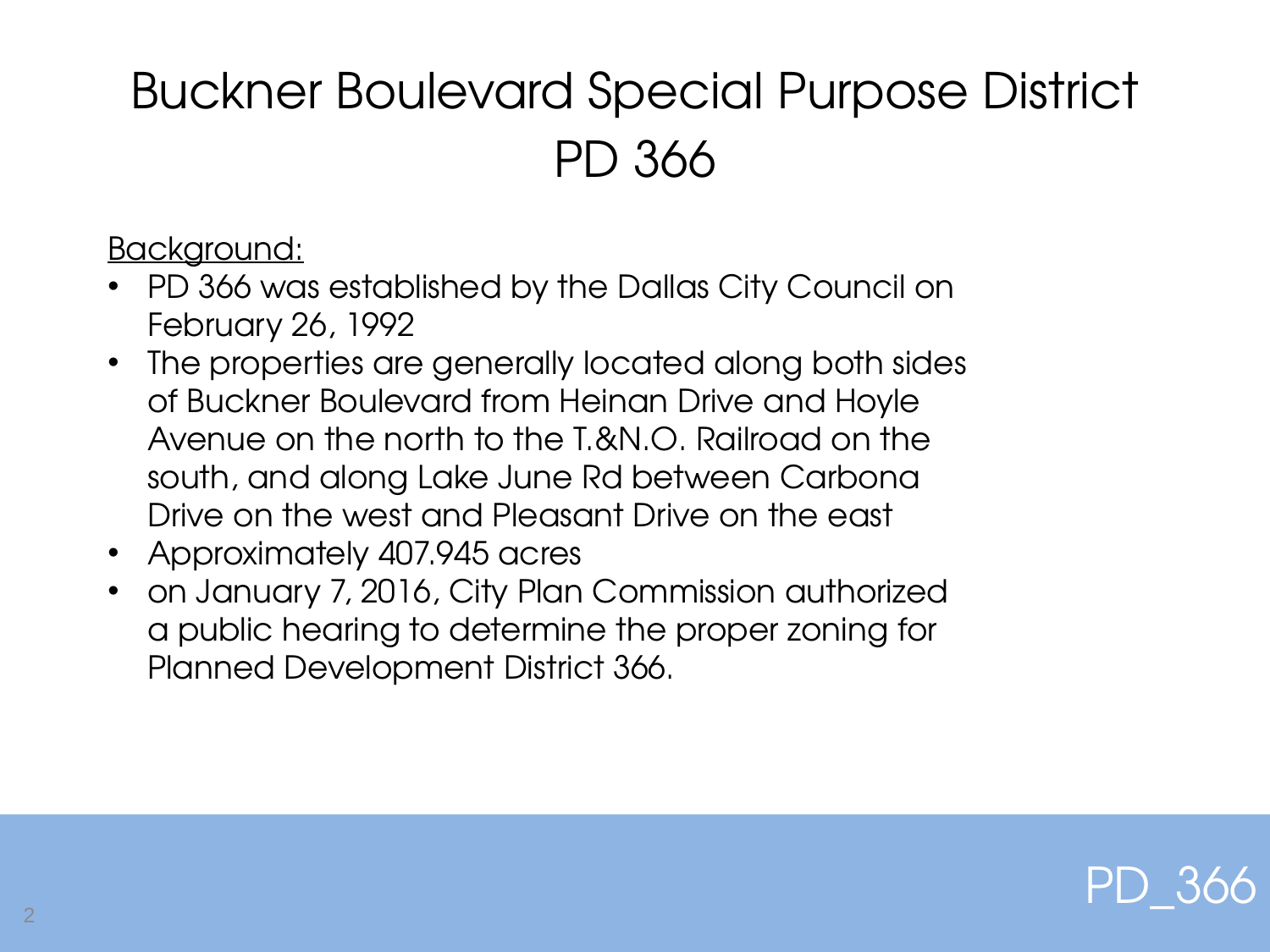

Buckner Boulevard Special Purpose District
PD 366
Background:
PD 366 was established by the Dallas City Council on February 26, 1992
The properties are generally located along both sides of Buckner Boulevard from Heinan Drive and Hoyle Avenue on the north to the T.&N.O. Railroad on the south, and along Lake June Rd between Carbona Drive on the west and Pleasant Drive on the east
Approximately 407.945 acres
on January 7, 2016, City Plan Commission authorized a public hearing to determine the proper zoning for Planned Development District 366.
# PD_366
2